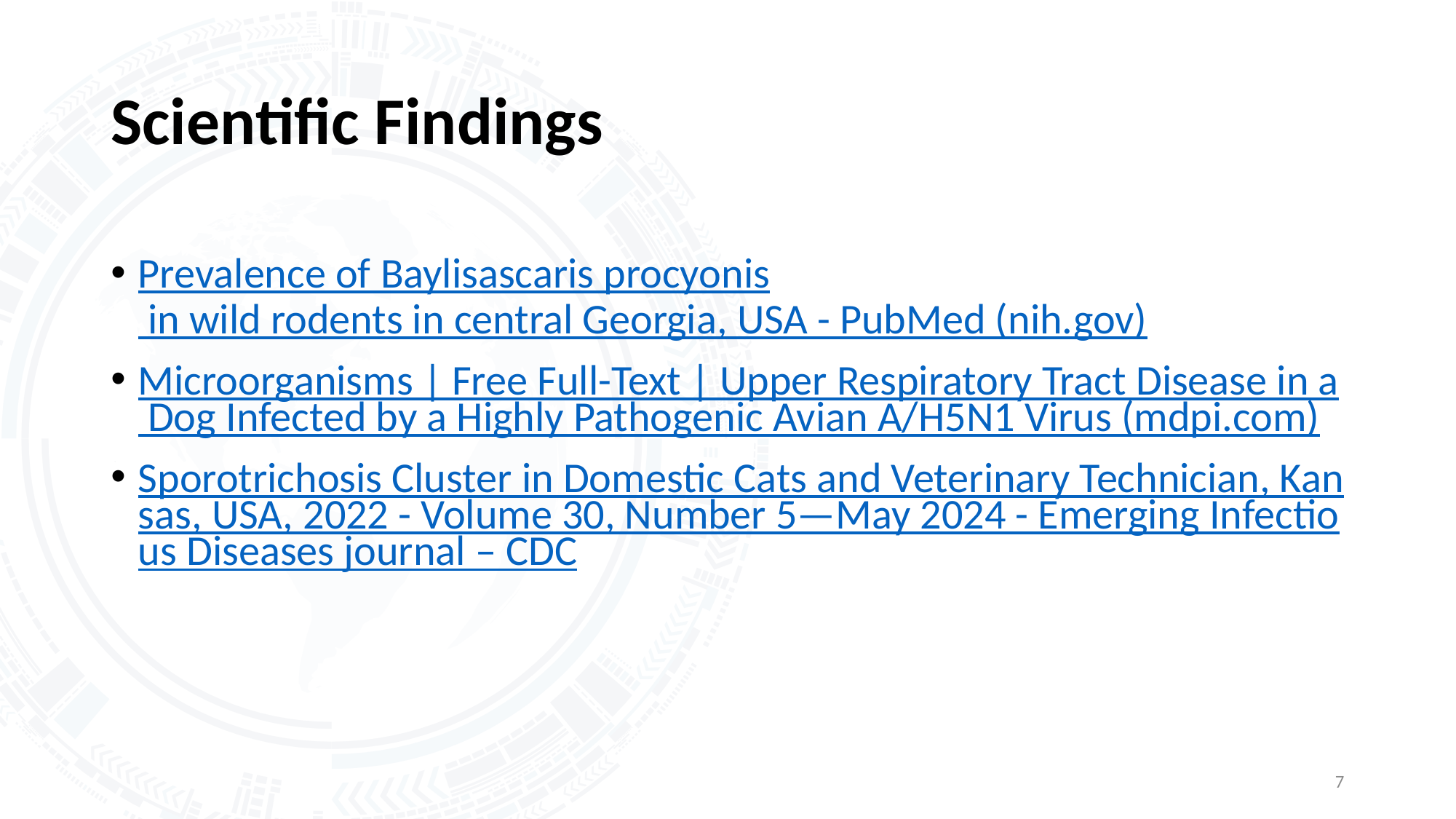

# Scientific Findings
Prevalence of Baylisascaris procyonis in wild rodents in central Georgia, USA - PubMed (nih.gov)
Microorganisms | Free Full-Text | Upper Respiratory Tract Disease in a Dog Infected by a Highly Pathogenic Avian A/H5N1 Virus (mdpi.com)
Sporotrichosis Cluster in Domestic Cats and Veterinary Technician, Kansas, USA, 2022 - Volume 30, Number 5—May 2024 - Emerging Infectious Diseases journal – CDC

7